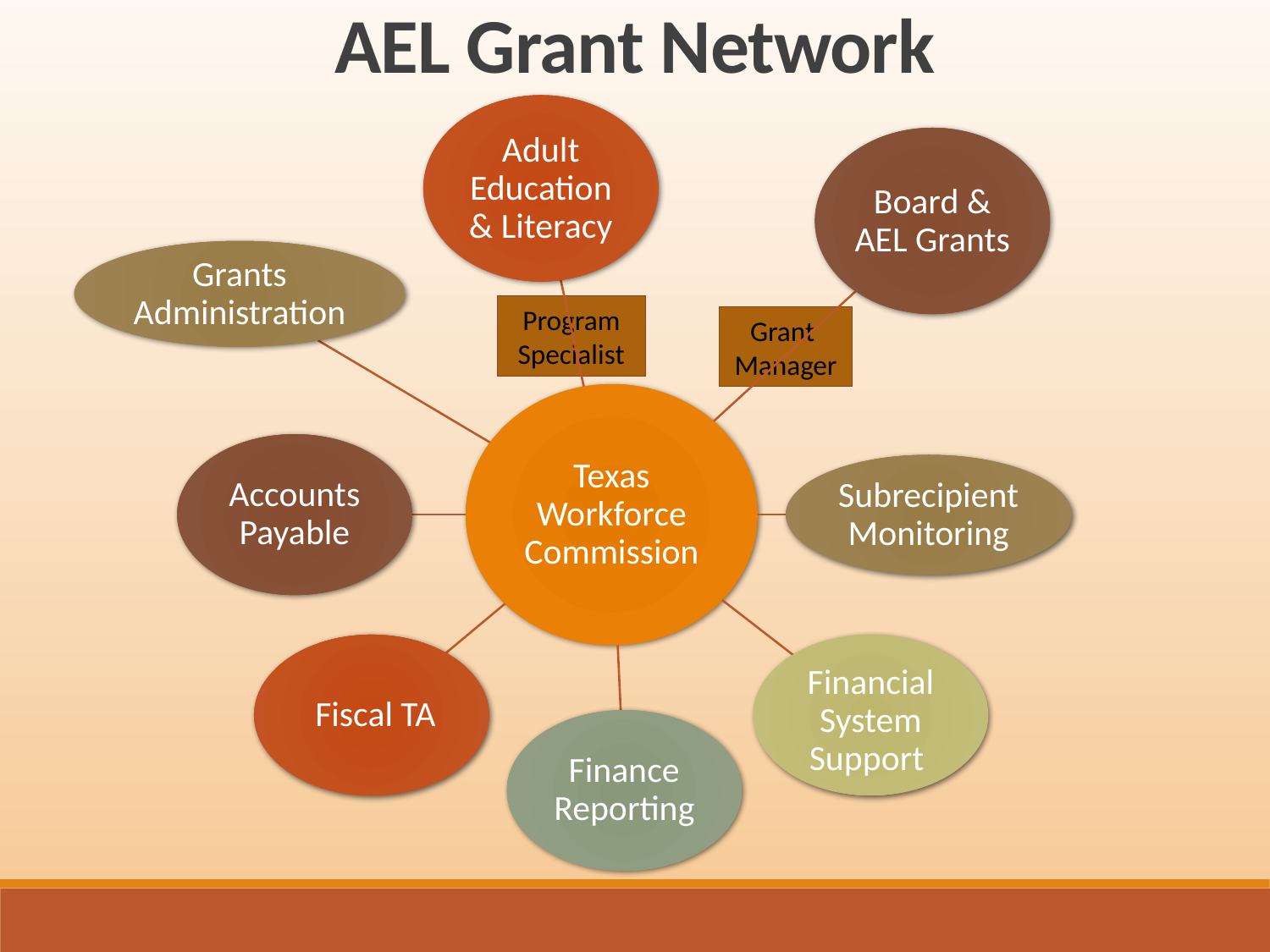

AEL Grant Network
Texas Workforce Commission

Adult Education & Literacy

Board & AEL Grants

Subrecipient Monitoring

Financial System Support

Finance Reporting

 Fiscal TA

Accounts Payable

Grants Administration
Program Specialist
Grant
Manager